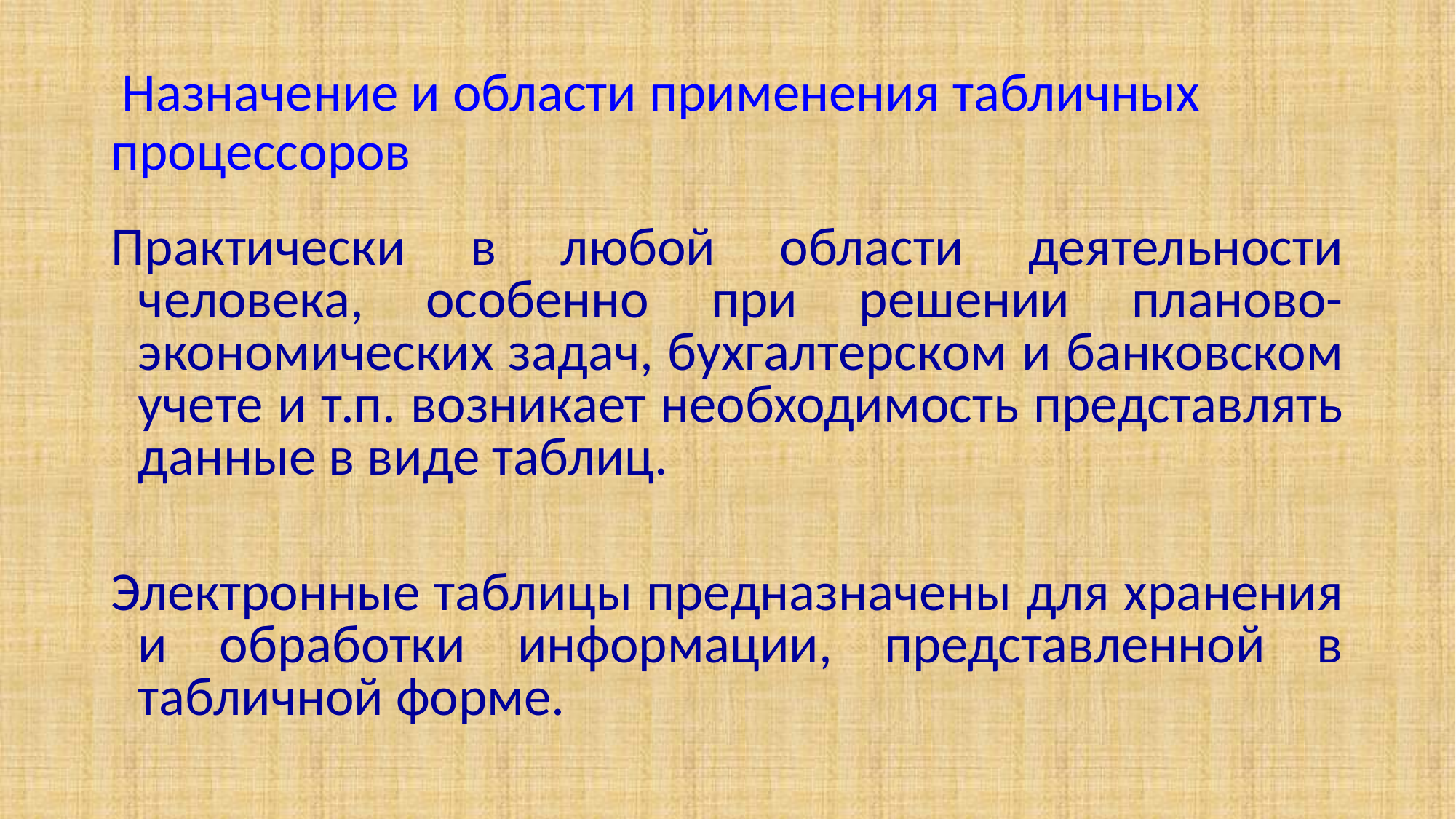

# Назначение и области применения табличных процессоров
Практически в любой области деятельности человека, особенно при решении планово-экономических задач, бухгалтерском и банковском учете и т.п. возникает необходимость представлять данные в виде таблиц.

Электронные таблицы предназначены для хранения и обработки информации, представленной в табличной форме.